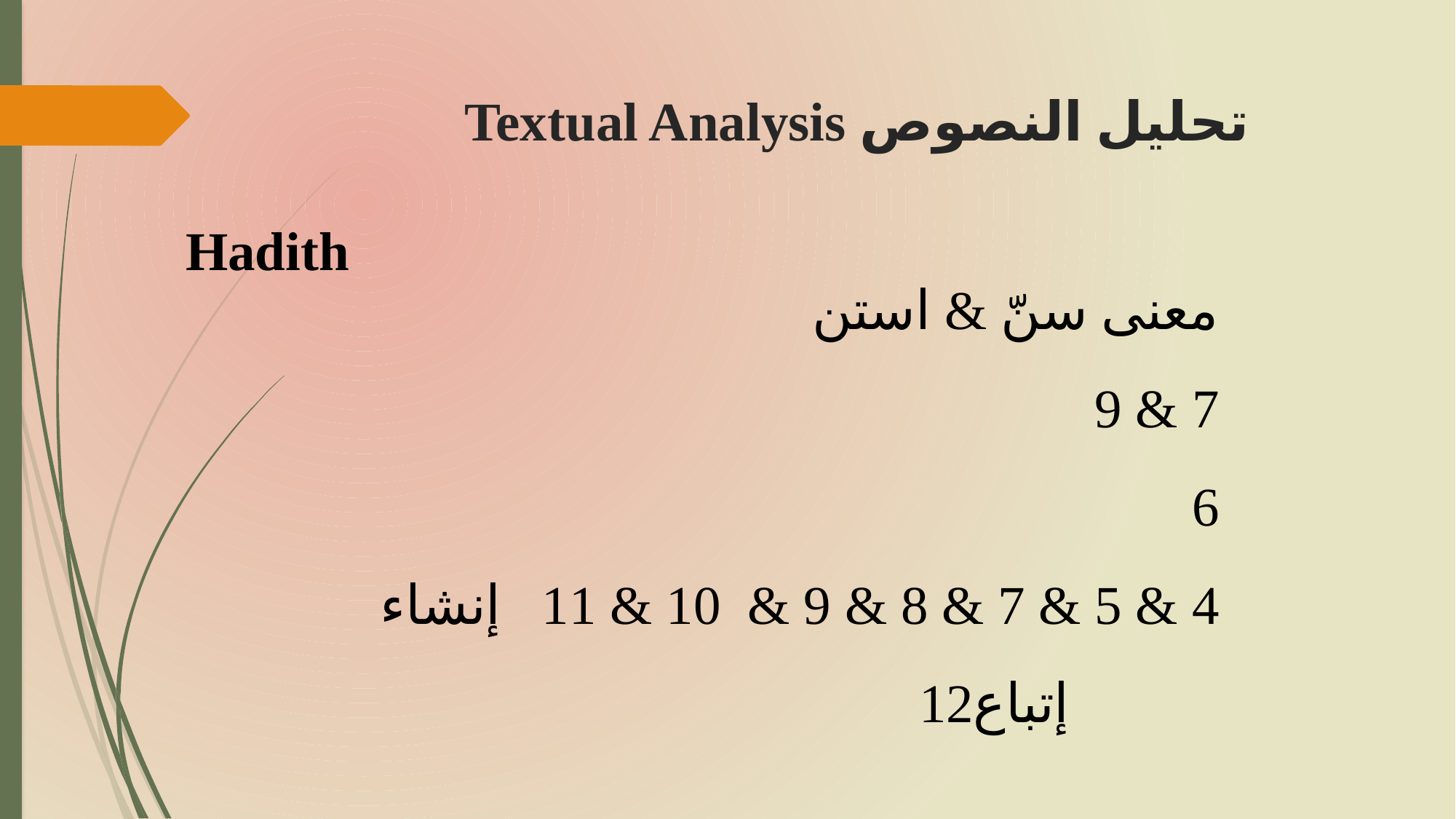

# تحليل النصوص	 Textual Analysis
Hadith
معنى سنّ & استن
7 & 9
6
4 & 5 & 7 & 8 & 9 &  10 & 11   إنشاء
			   12إتباع